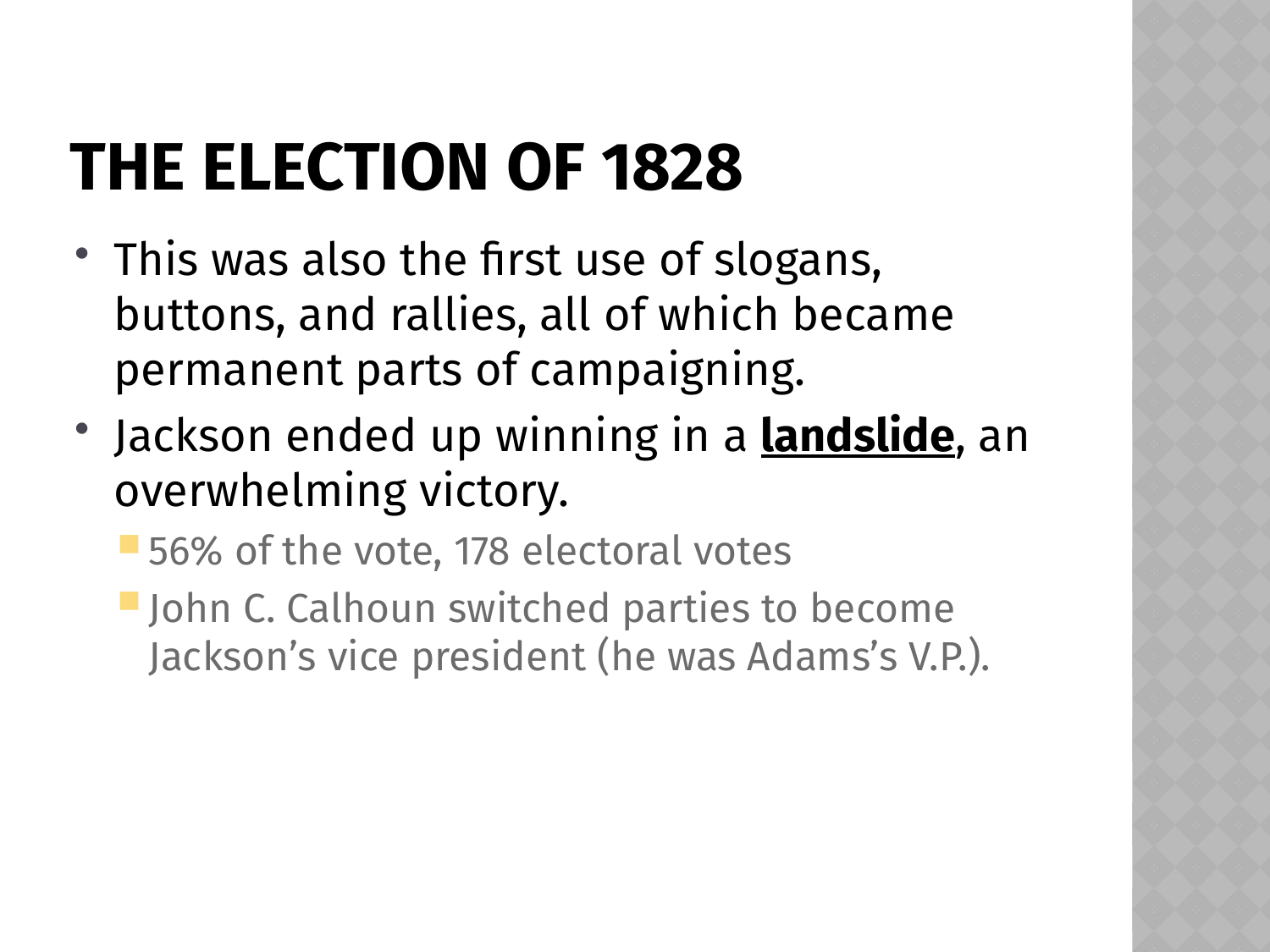

# The election of 1828
This was also the first use of slogans, buttons, and rallies, all of which became permanent parts of campaigning.
Jackson ended up winning in a landslide, an overwhelming victory.
56% of the vote, 178 electoral votes
John C. Calhoun switched parties to become Jackson’s vice president (he was Adams’s V.P.).